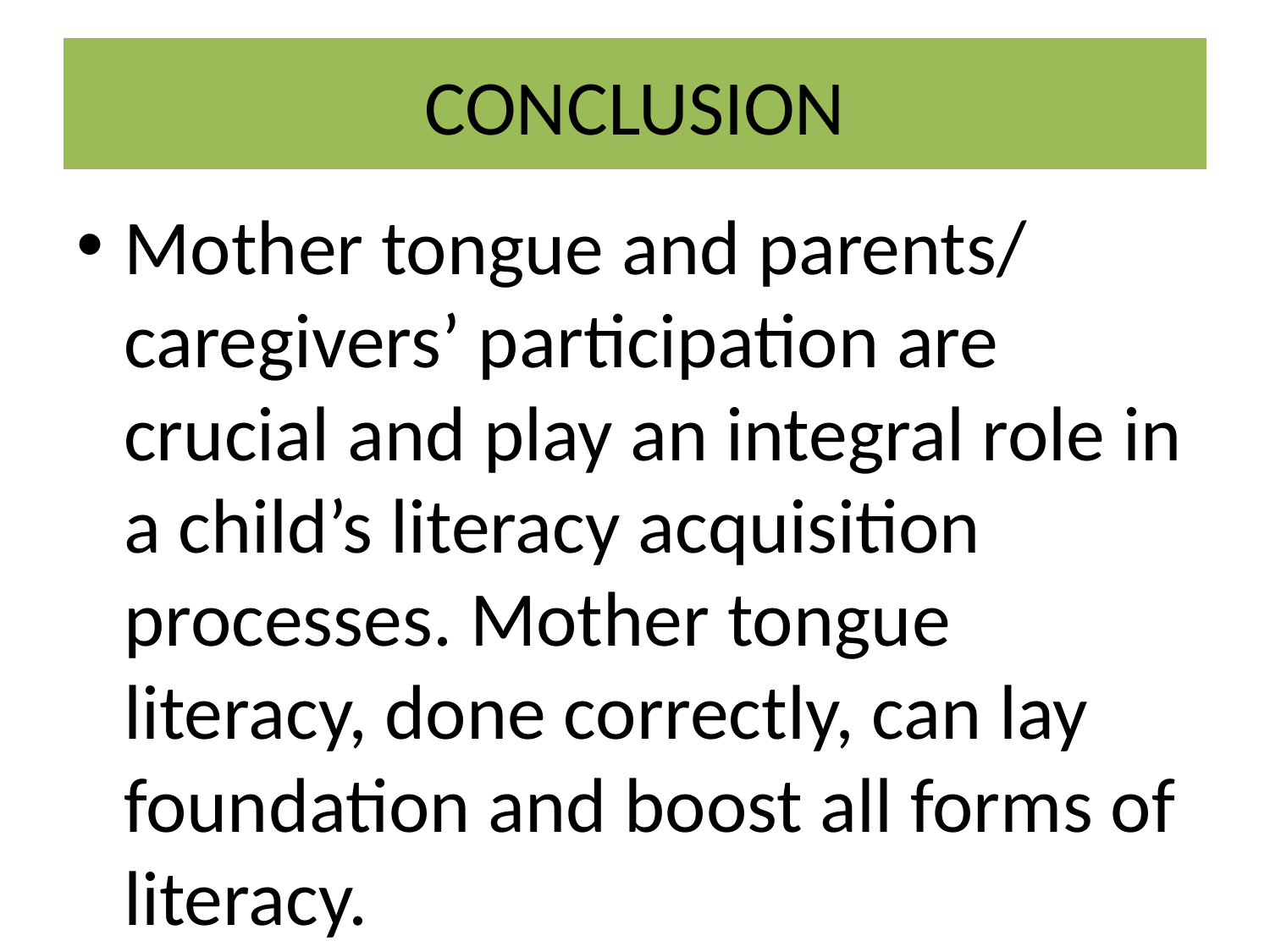

# CONCLUSION
Mother tongue and parents/ caregivers’ participation are crucial and play an integral role in a child’s literacy acquisition processes. Mother tongue literacy, done correctly, can lay foundation and boost all forms of literacy.